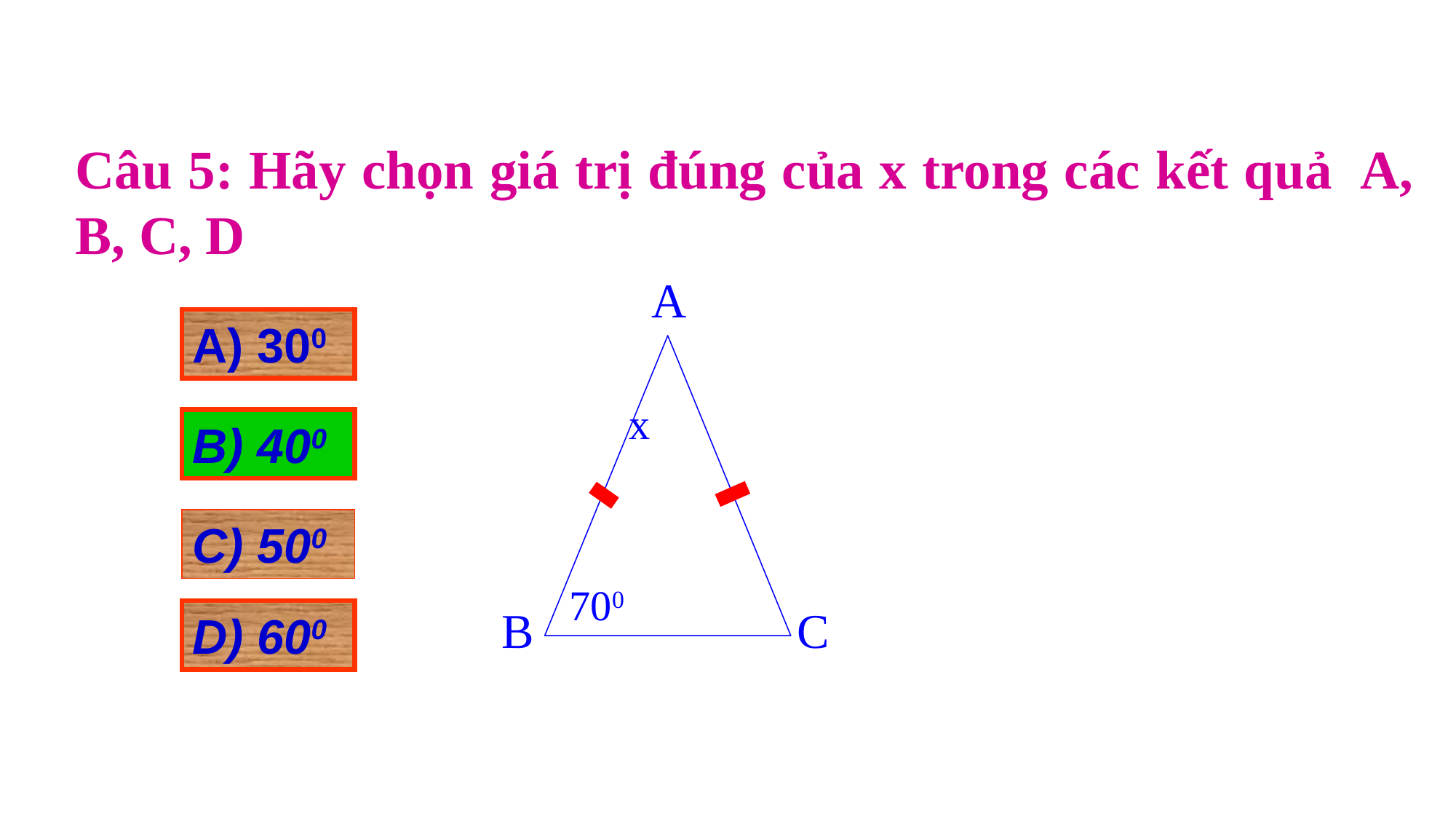

Câu 5: Hãy chọn giá trị đúng của x trong các kết quả  A, B, C, D
A

x
700
C
B
A) 300
B) 400
B) 400
C) 500
D) 600